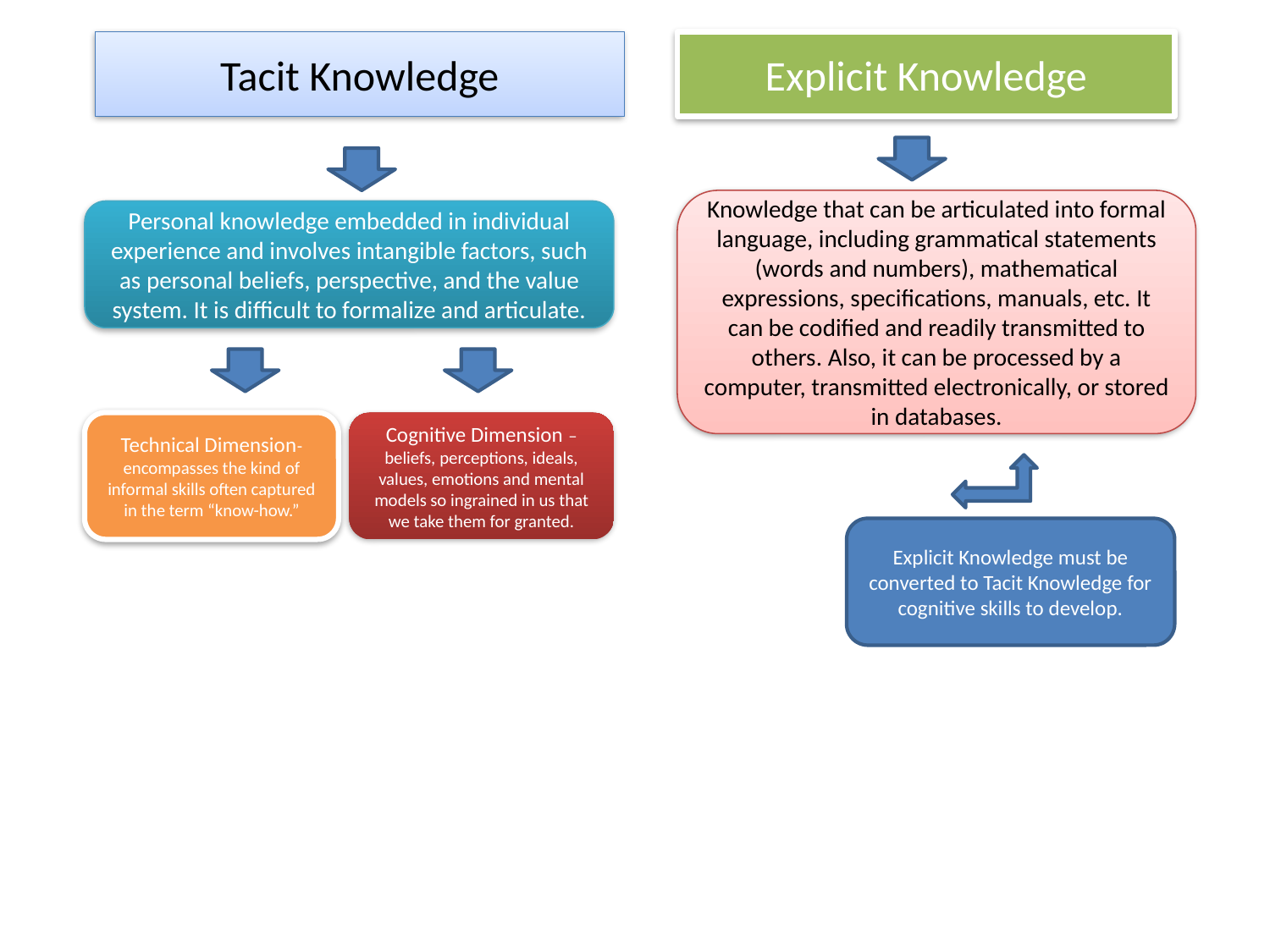

# Tacit Knowledge
Explicit Knowledge

Knowledge that can be articulated into formal language, including grammatical statements (words and numbers), mathematical expressions, specifications, manuals, etc. It can be codified and readily transmitted to others. Also, it can be processed by a computer, transmitted electronically, or stored in databases.
Personal knowledge embedded in individual experience and involves intangible factors, such as personal beliefs, perspective, and the value system. It is difficult to formalize and articulate.

Can be articulated into formal language
Technical Dimension-encompasses the kind of informal skills often captured in the term “know-how.”
Cognitive Dimension – beliefs, perceptions, ideals, values, emotions and mental models so ingrained in us that we take them for granted.

Explicit Knowledge must be converted to Tacit Knowledge for cognitive skills to develop.